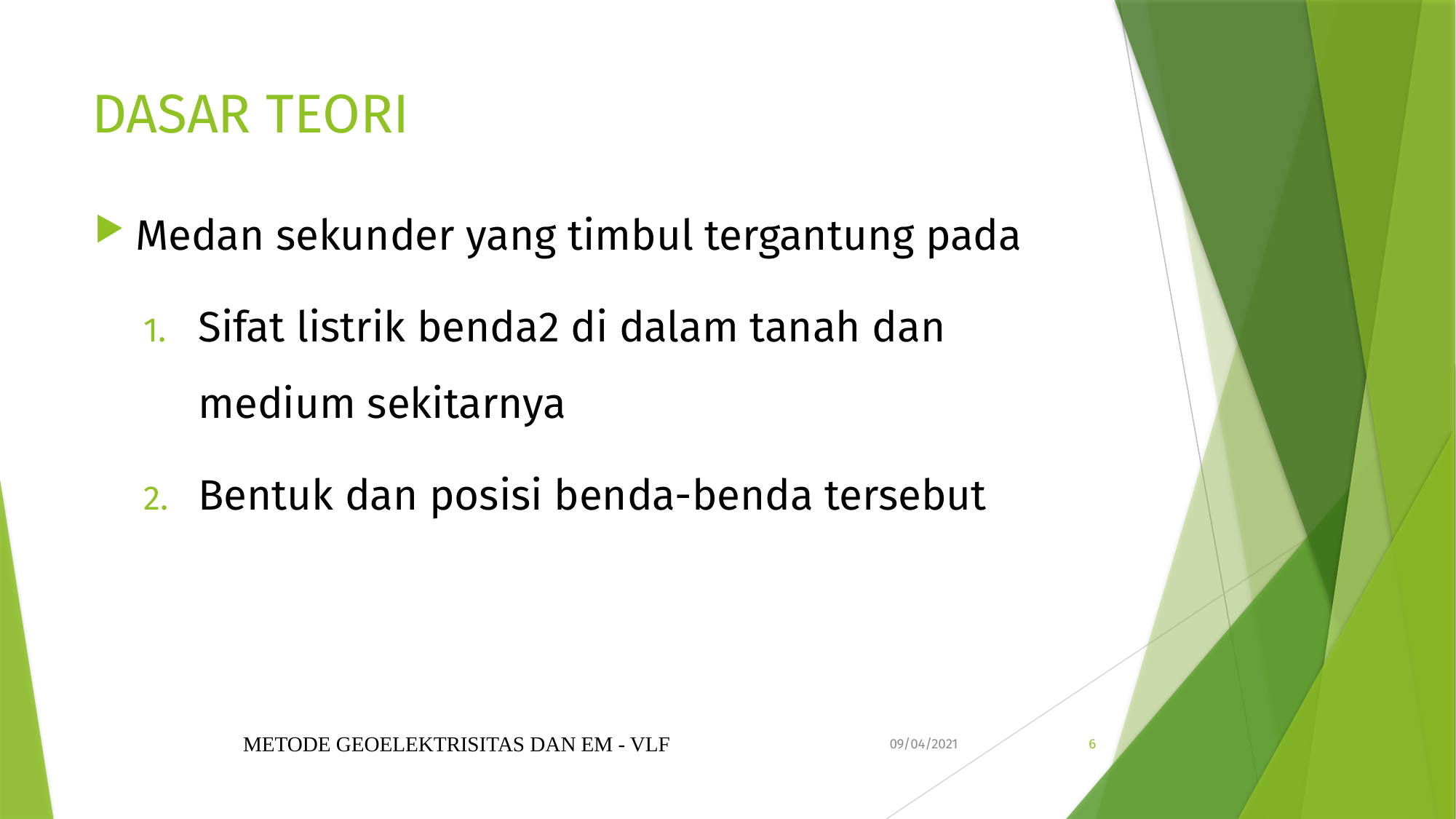

# DASAR TEORI
Medan sekunder yang timbul tergantung pada
Sifat listrik benda2 di dalam tanah dan medium sekitarnya
Bentuk dan posisi benda-benda tersebut
METODE GEOELEKTRISITAS DAN EM - VLF
09/04/2021
6